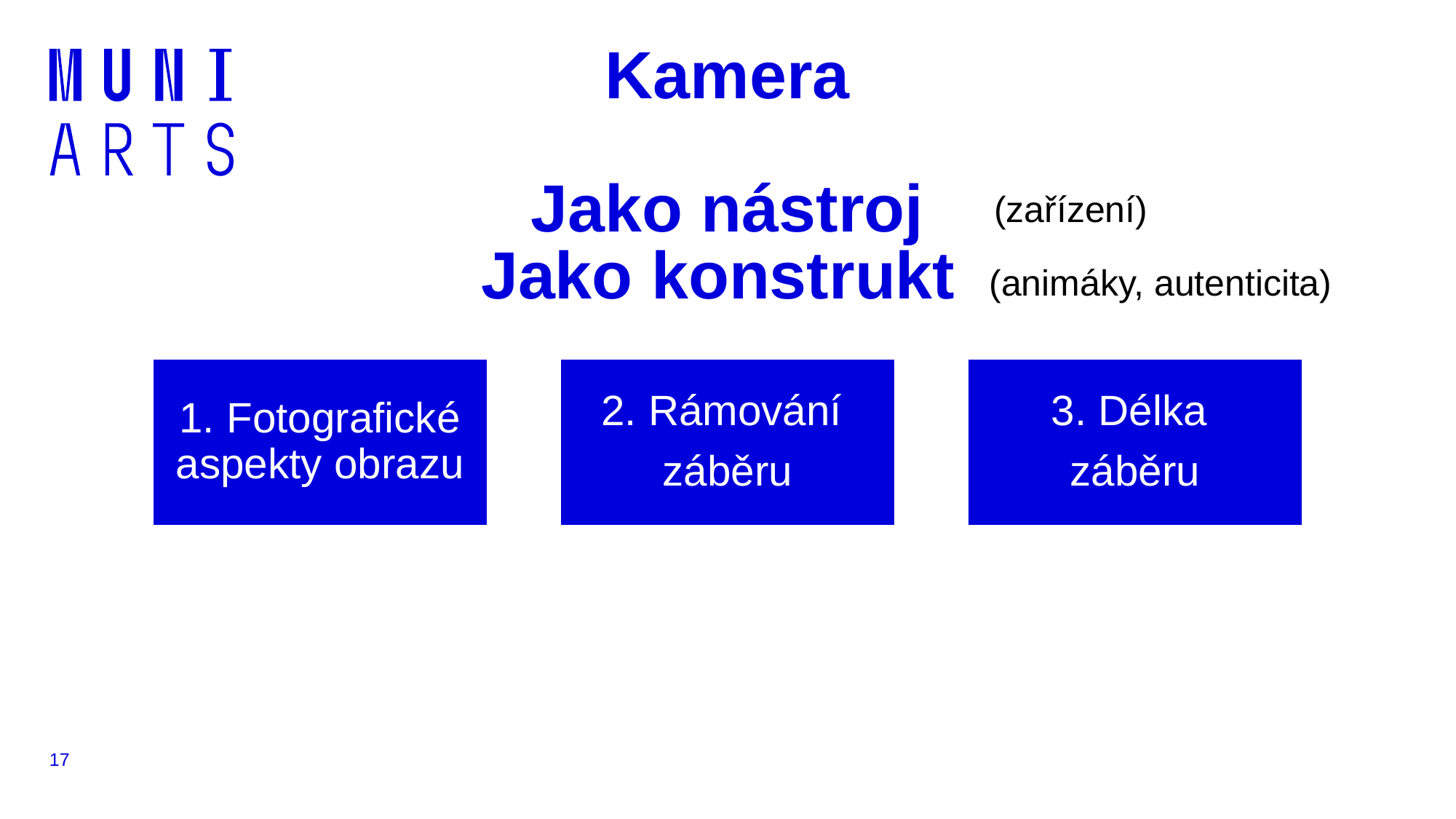

# Kamera Jako nástroj Jako konstrukt
(zařízení)
(animáky, autenticita)

1. Fotografické aspekty obrazu

2. Rámování
záběru

3. Délka
záběru

17